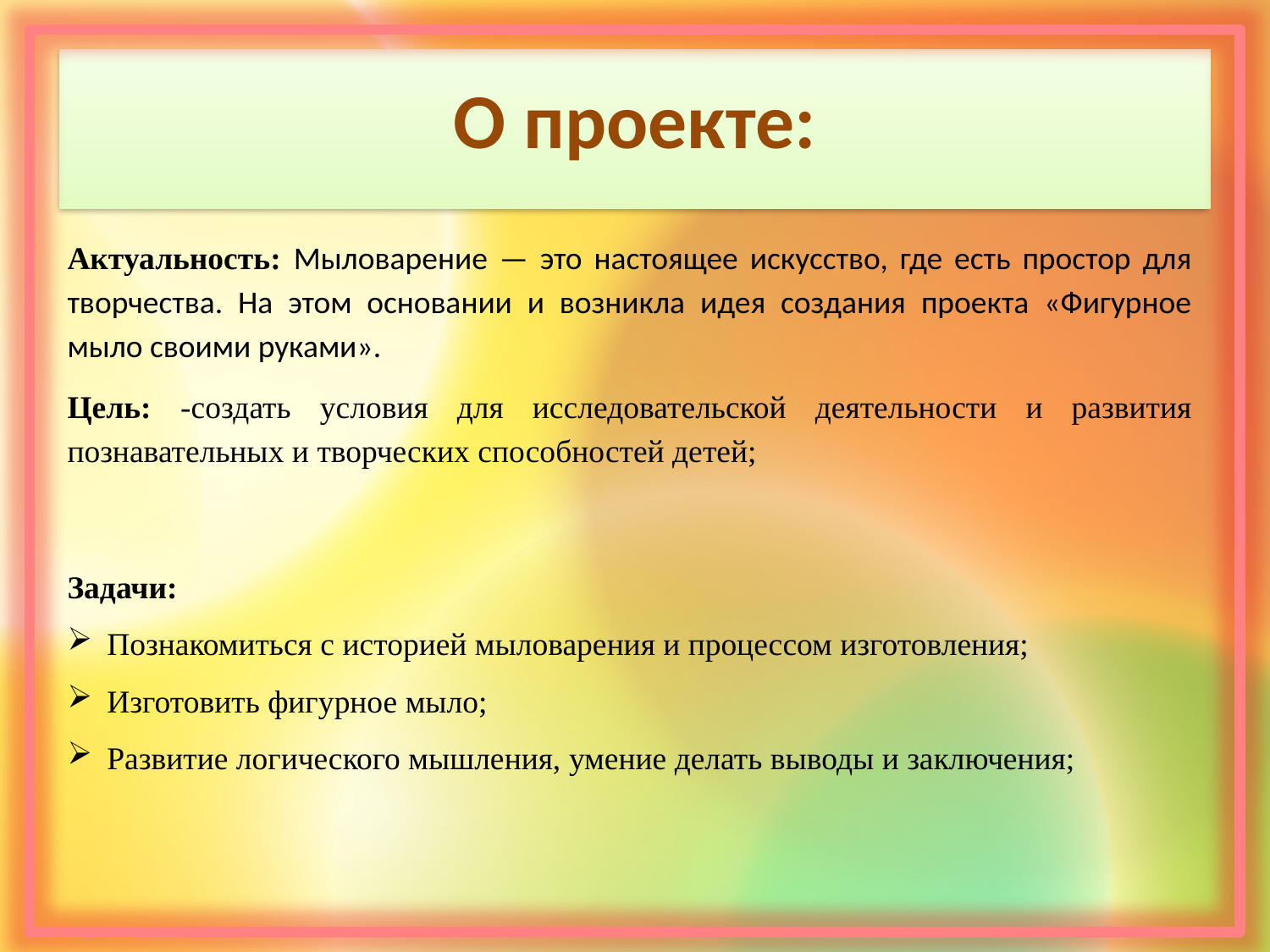

# О проекте:
Актуальность: Мыловарение — это настоящее искусство, где есть простор для творчества. На этом основании и возникла идея создания проекта «Фигурное мыло своими руками».
Цель: -cоздать условия для исследовательской деятельности и развития познавательных и творческих способностей детей;

Задачи:
Познакомиться с историей мыловарения и процессом изготовления;
Изготовить фигурное мыло;
Развитие логического мышления, умение делать выводы и заключения;